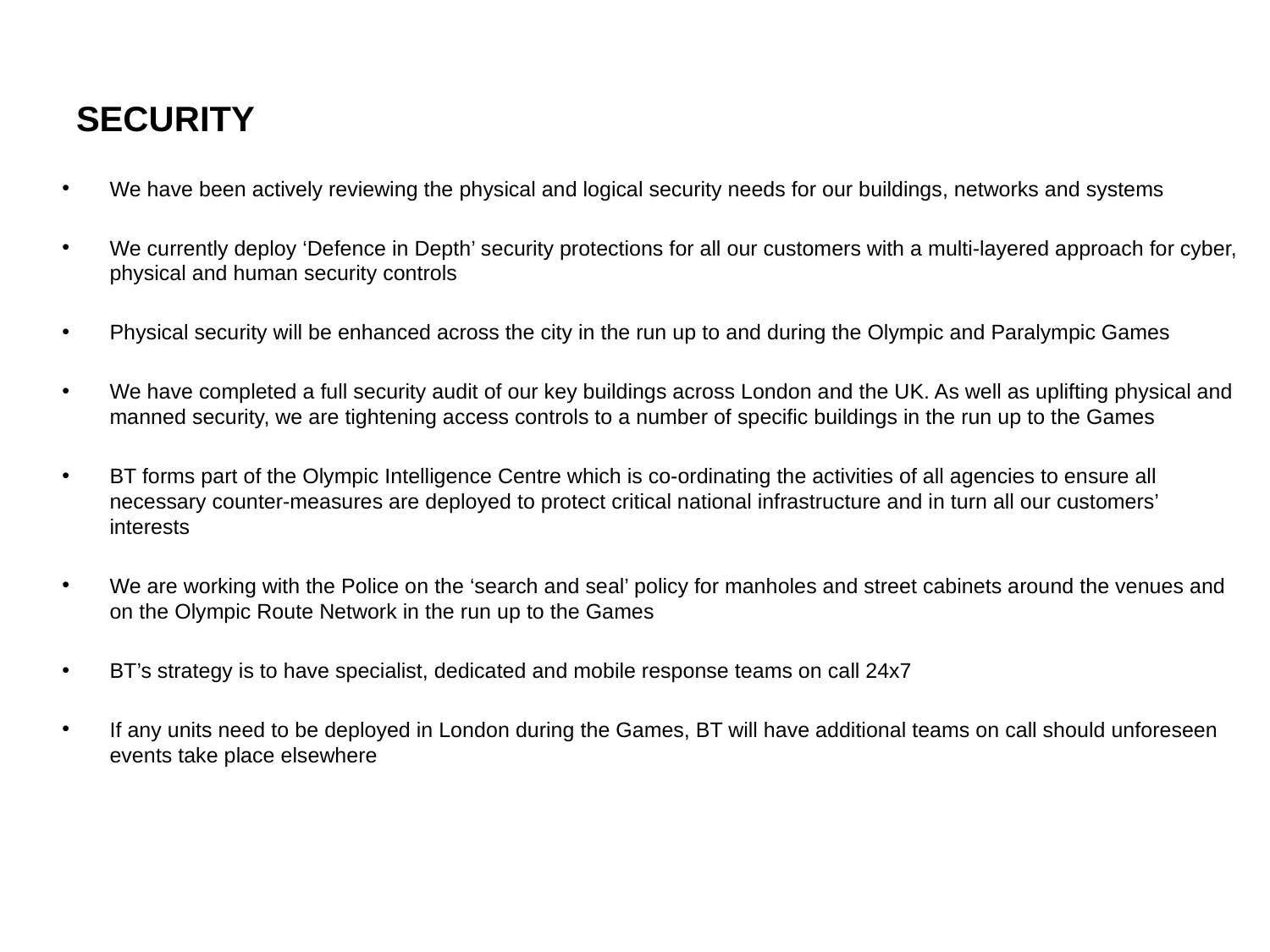

# SECURITY
We have been actively reviewing the physical and logical security needs for our buildings, networks and systems

We currently deploy ‘Defence in Depth’ security protections for all our customers with a multi-layered approach for cyber, physical and human security controls

Physical security will be enhanced across the city in the run up to and during the Olympic and Paralympic Games

We have completed a full security audit of our key buildings across London and the UK. As well as uplifting physical and manned security, we are tightening access controls to a number of specific buildings in the run up to the Games

BT forms part of the Olympic Intelligence Centre which is co-ordinating the activities of all agencies to ensure all necessary counter-measures are deployed to protect critical national infrastructure and in turn all our customers’ interests

We are working with the Police on the ‘search and seal’ policy for manholes and street cabinets around the venues and on the Olympic Route Network in the run up to the Games

BT’s strategy is to have specialist, dedicated and mobile response teams on call 24x7

If any units need to be deployed in London during the Games, BT will have additional teams on call should unforeseen events take place elsewhere